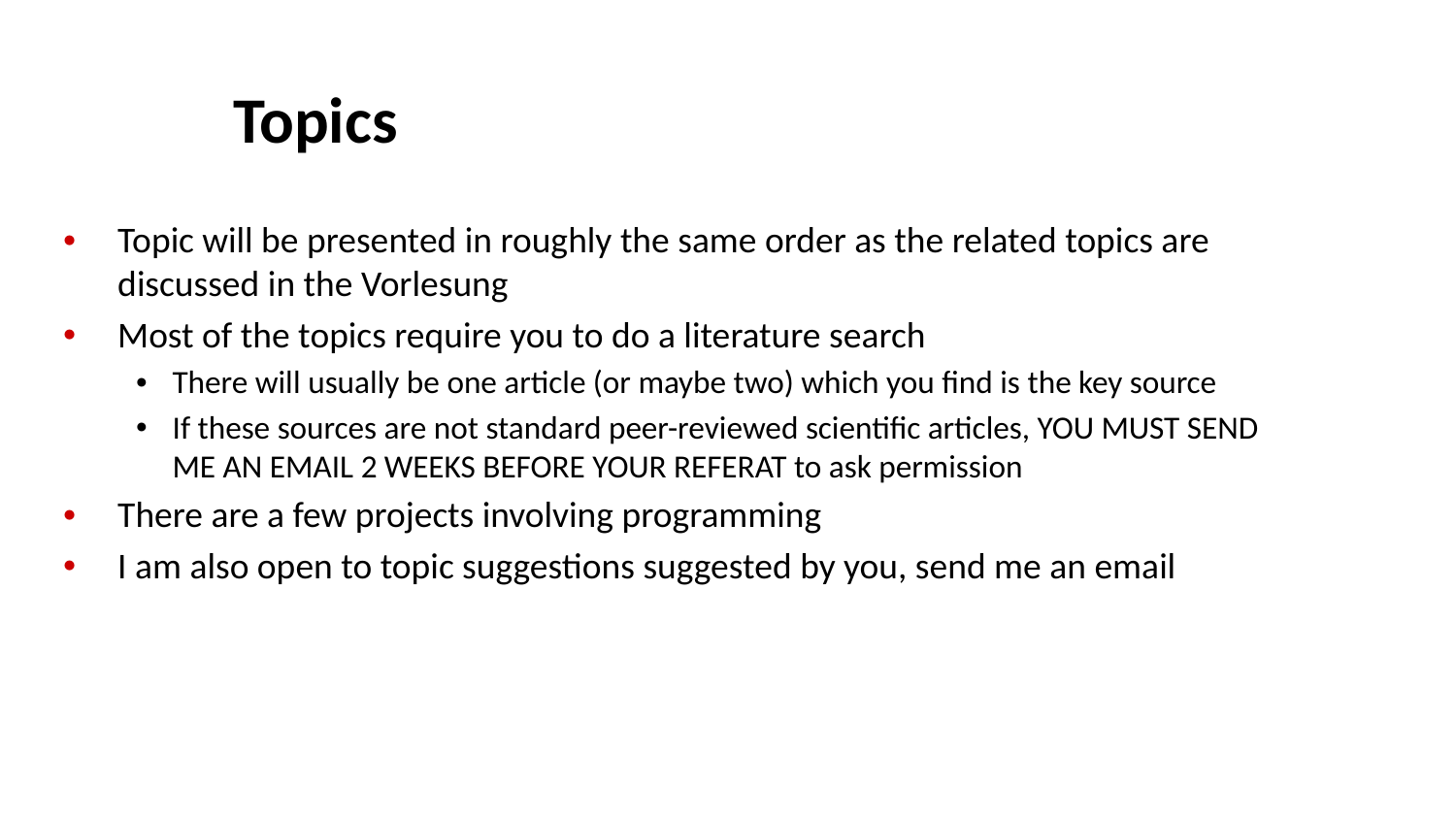

# Topics
Topic will be presented in roughly the same order as the related topics are discussed in the Vorlesung
Most of the topics require you to do a literature search
There will usually be one article (or maybe two) which you find is the key source
If these sources are not standard peer-reviewed scientific articles, YOU MUST SEND ME AN EMAIL 2 WEEKS BEFORE YOUR REFERAT to ask permission
There are a few projects involving programming
I am also open to topic suggestions suggested by you, send me an email